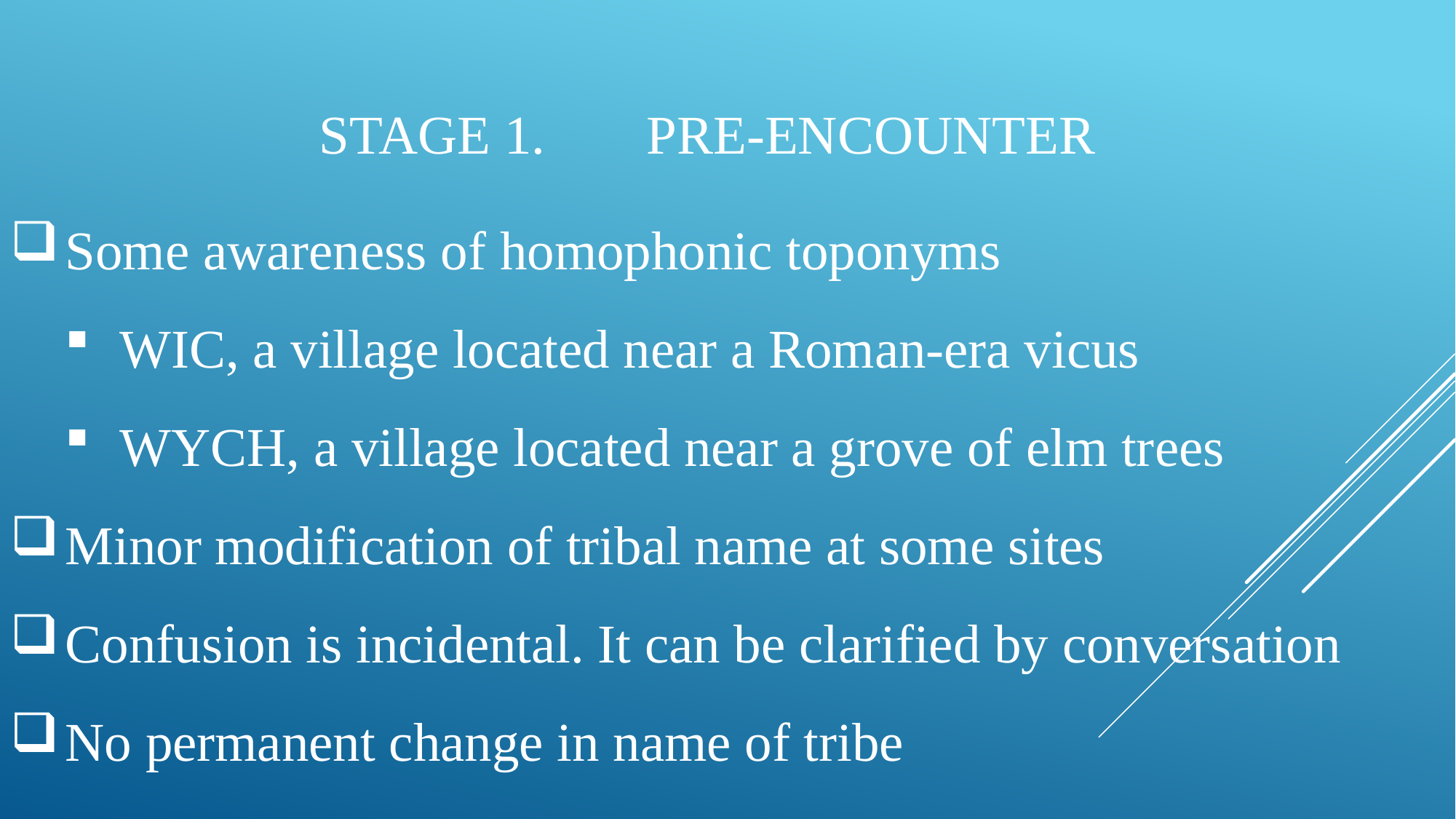

STAGE 1.	PRE-ENCOUNTER

Some awareness of homophonic toponyms
WIC, a village located near a Roman-era vicus
WYCH, a village located near a grove of elm trees
Minor modification of tribal name at some sites
Confusion is incidental. It can be clarified by conversation
No permanent change in name of tribe